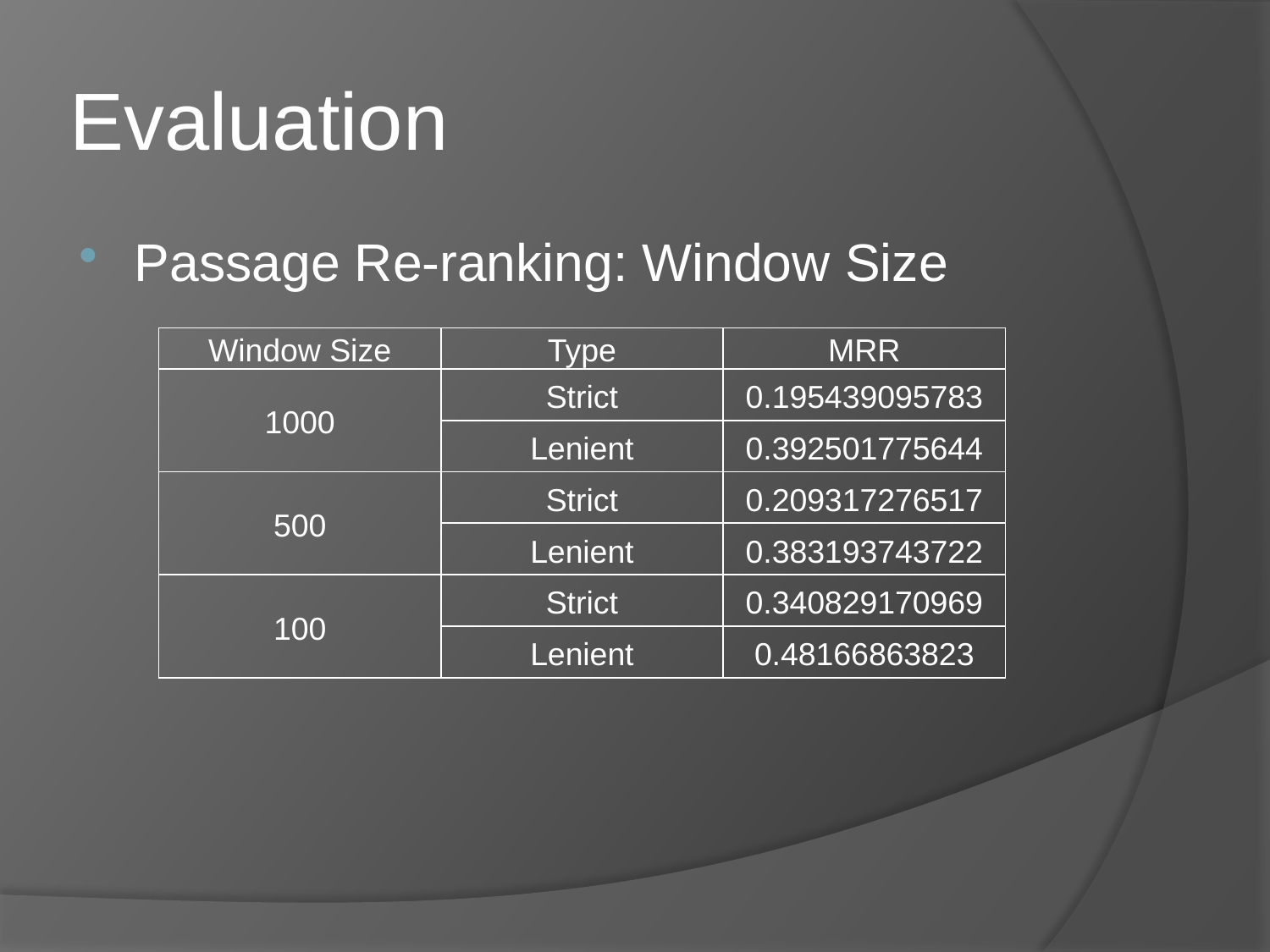

# Evaluation
Passage Re-ranking: Window Size

| Window Size | Type | MRR |
| --- | --- | --- |
| 1000 | Strict | 0.195439095783 |
|  | Lenient | 0.392501775644 |
| 500 | Strict | 0.209317276517 |
|  | Lenient | 0.383193743722 |
| 100 | Strict | 0.340829170969 |
|  | Lenient | 0.48166863823 |